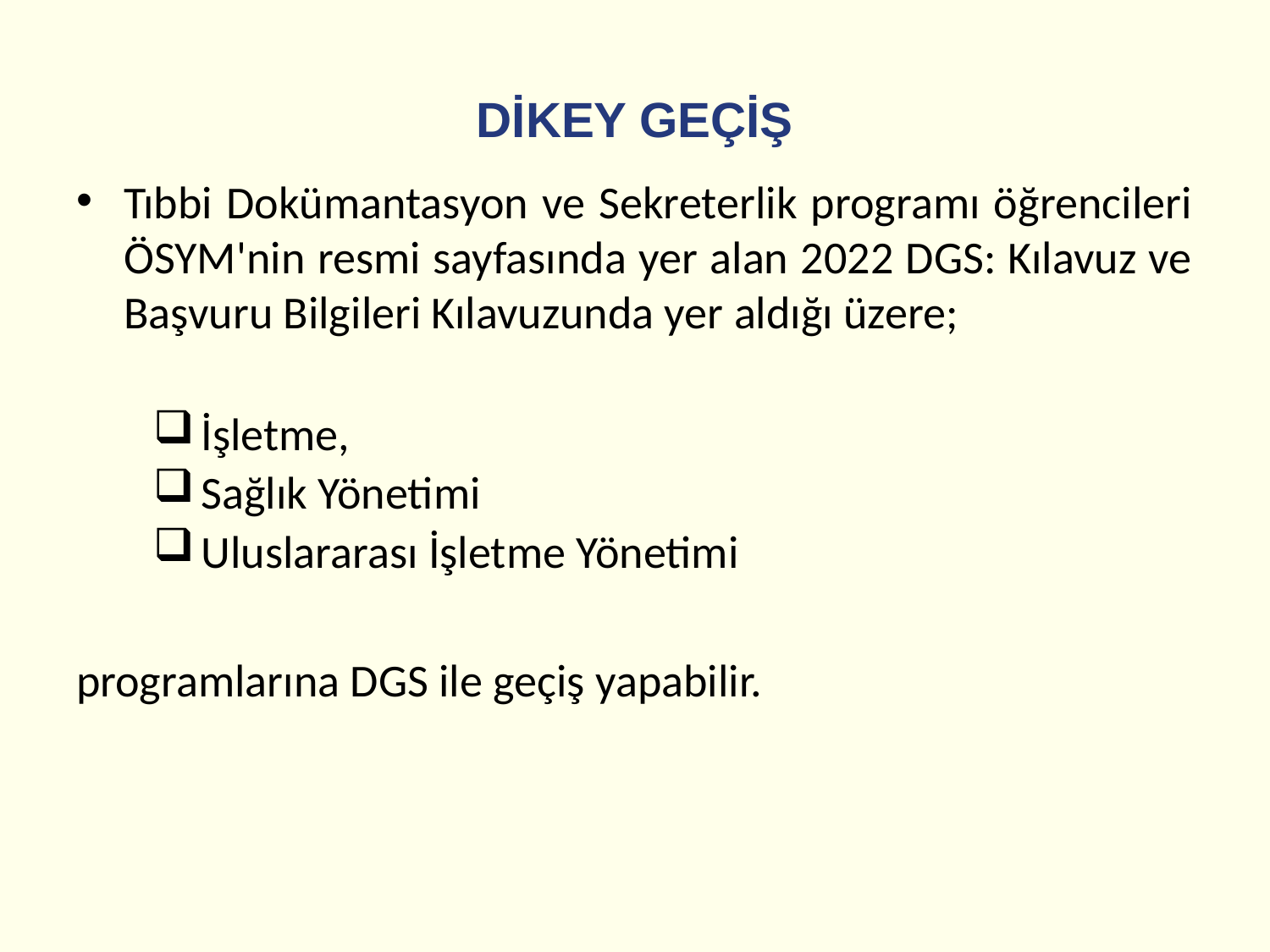

# DİKEY GEÇİŞ
Tıbbi Dokümantasyon ve Sekreterlik programı öğrencileri ÖSYM'nin resmi sayfasında yer alan 2022 DGS: Kılavuz ve Başvuru Bilgileri Kılavuzunda yer aldığı üzere;

İşletme,
Sağlık Yönetimi
Uluslararası İşletme Yönetimi

programlarına DGS ile geçiş yapabilir.